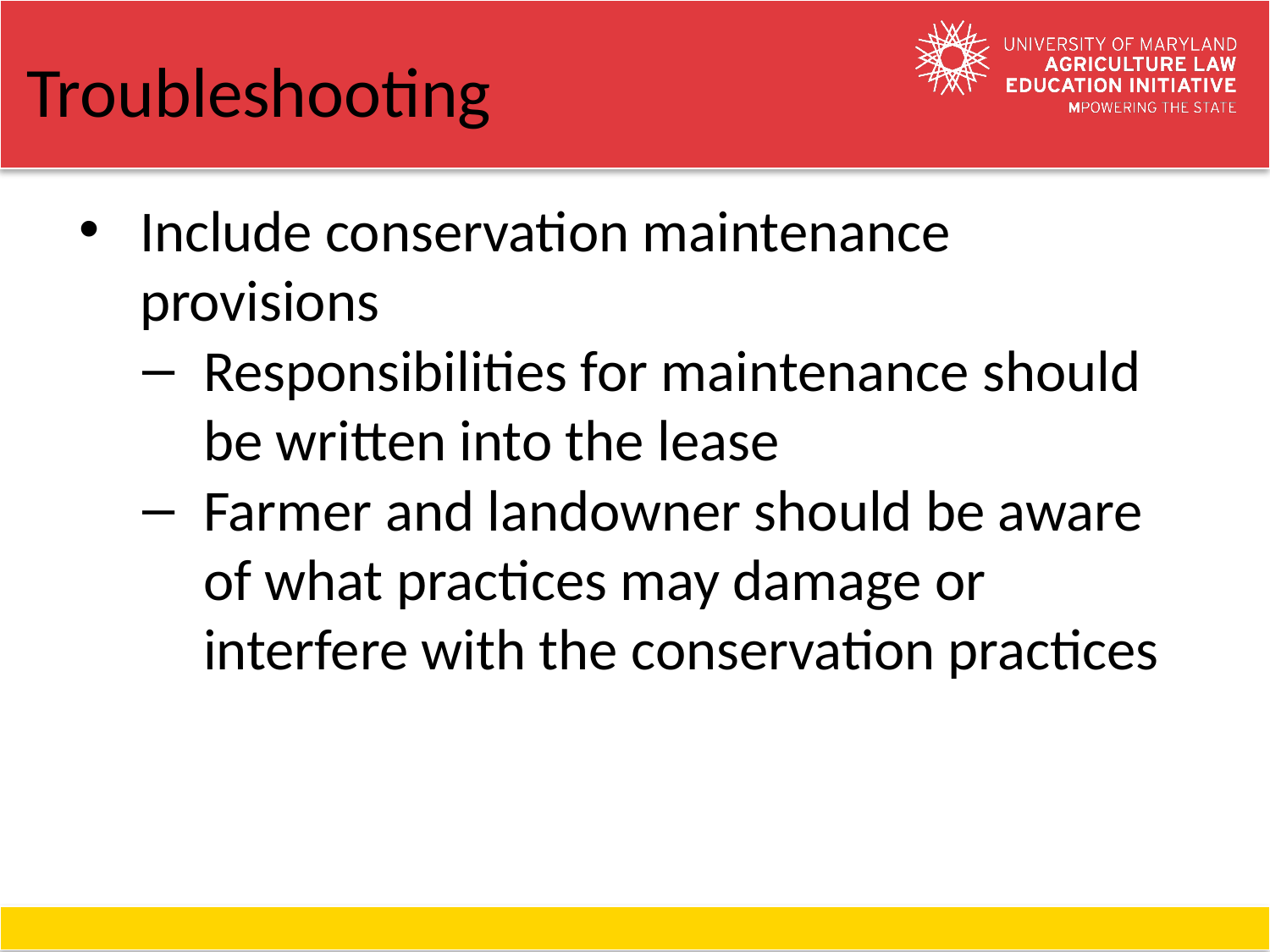

# Troubleshooting
Include conservation maintenance provisions
Responsibilities for maintenance should be written into the lease
Farmer and landowner should be aware of what practices may damage or interfere with the conservation practices